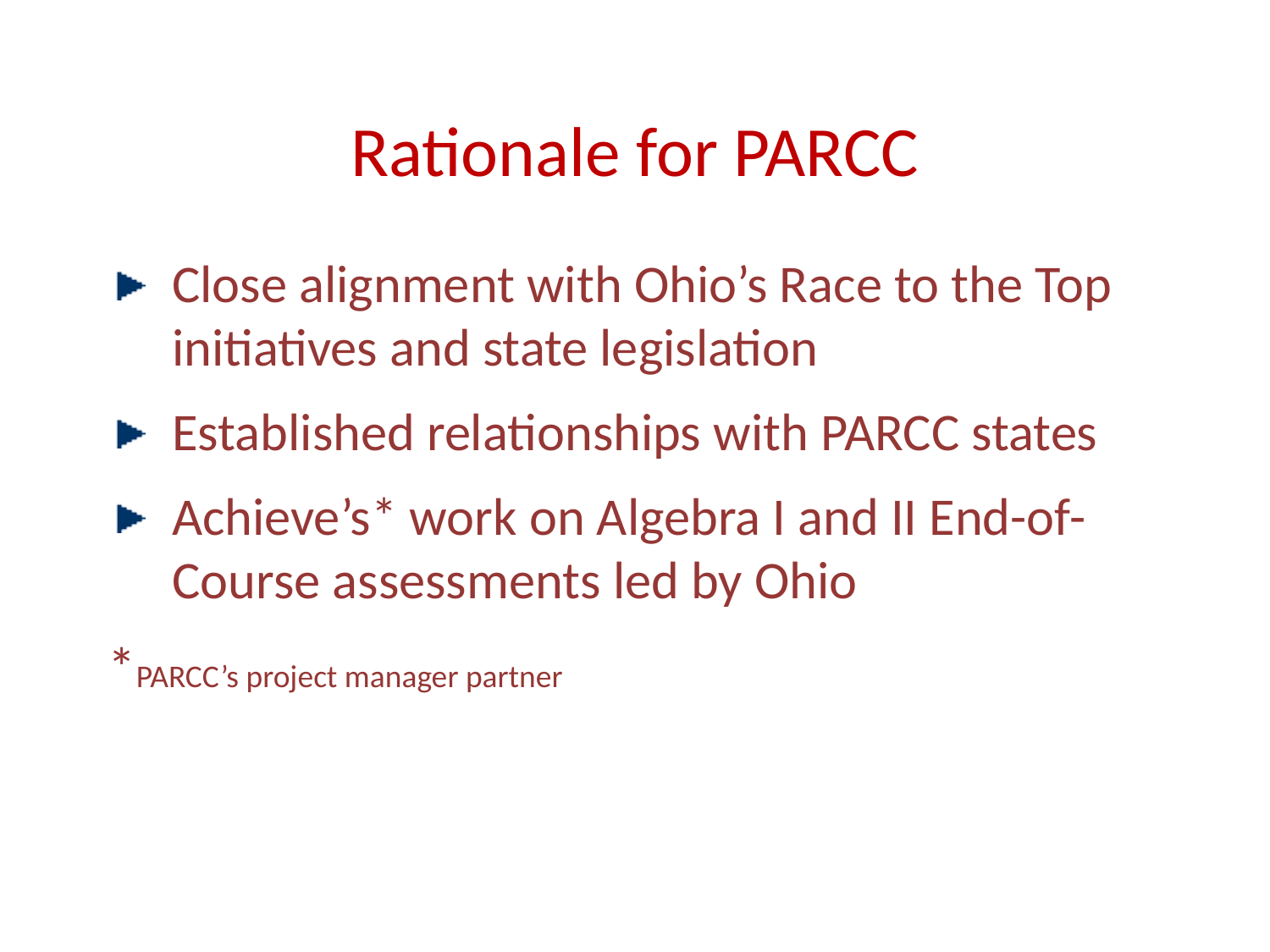

# Rationale for PARCC
Close alignment with Ohio’s Race to the Top initiatives and state legislation
Established relationships with PARCC states
Achieve’s* work on Algebra I and II End-of-Course assessments led by Ohio
*PARCC’s project manager partner